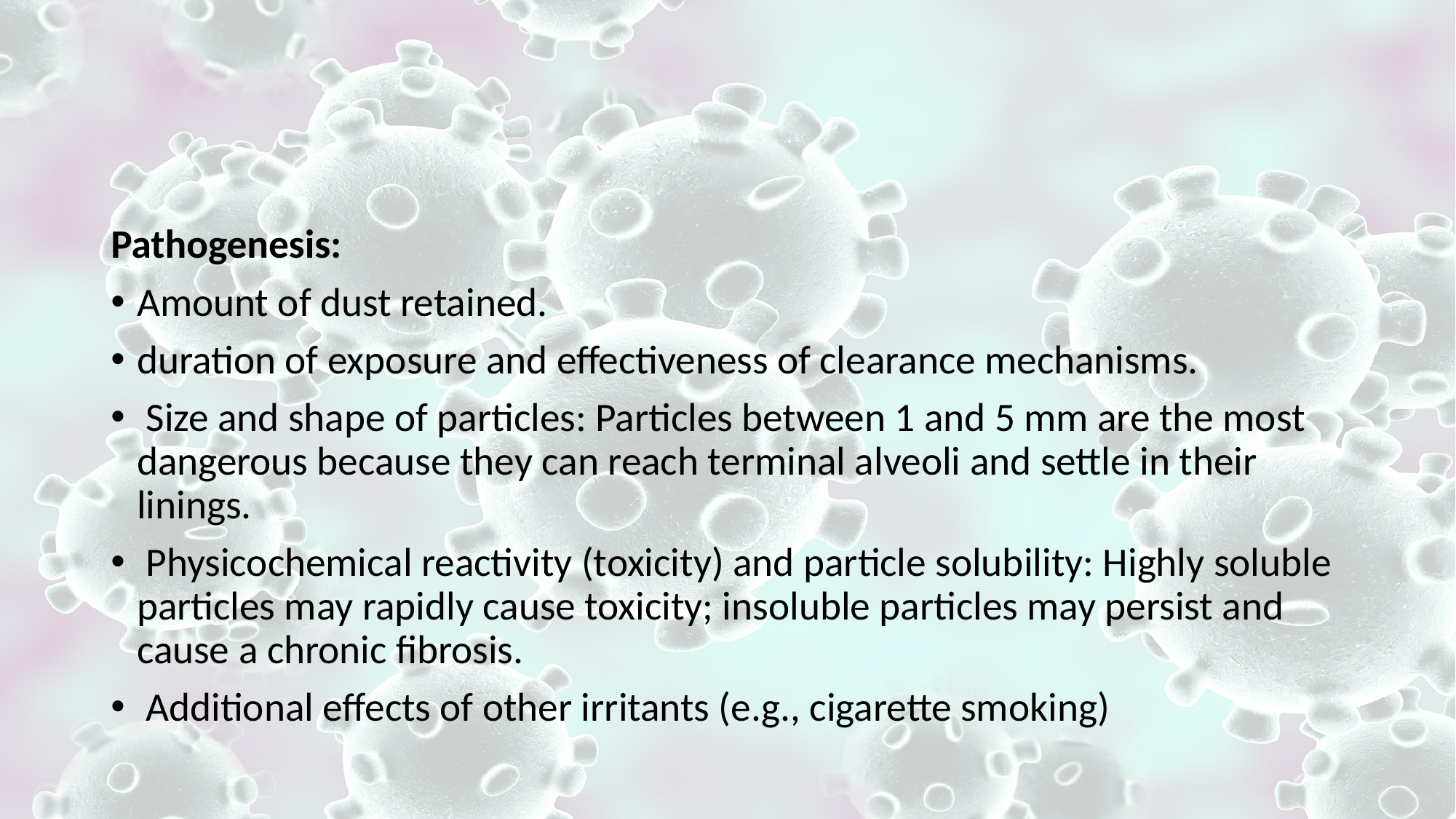

#
Pathogenesis:
Amount of dust retained.
duration of exposure and effectiveness of clearance mechanisms.
 Size and shape of particles: Particles between 1 and 5 mm are the most dangerous because they can reach terminal alveoli and settle in their linings.
 Physicochemical reactivity (toxicity) and particle solubility: Highly soluble particles may rapidly cause toxicity; insoluble particles may persist and cause a chronic fibrosis.
 Additional effects of other irritants (e.g., cigarette smoking)